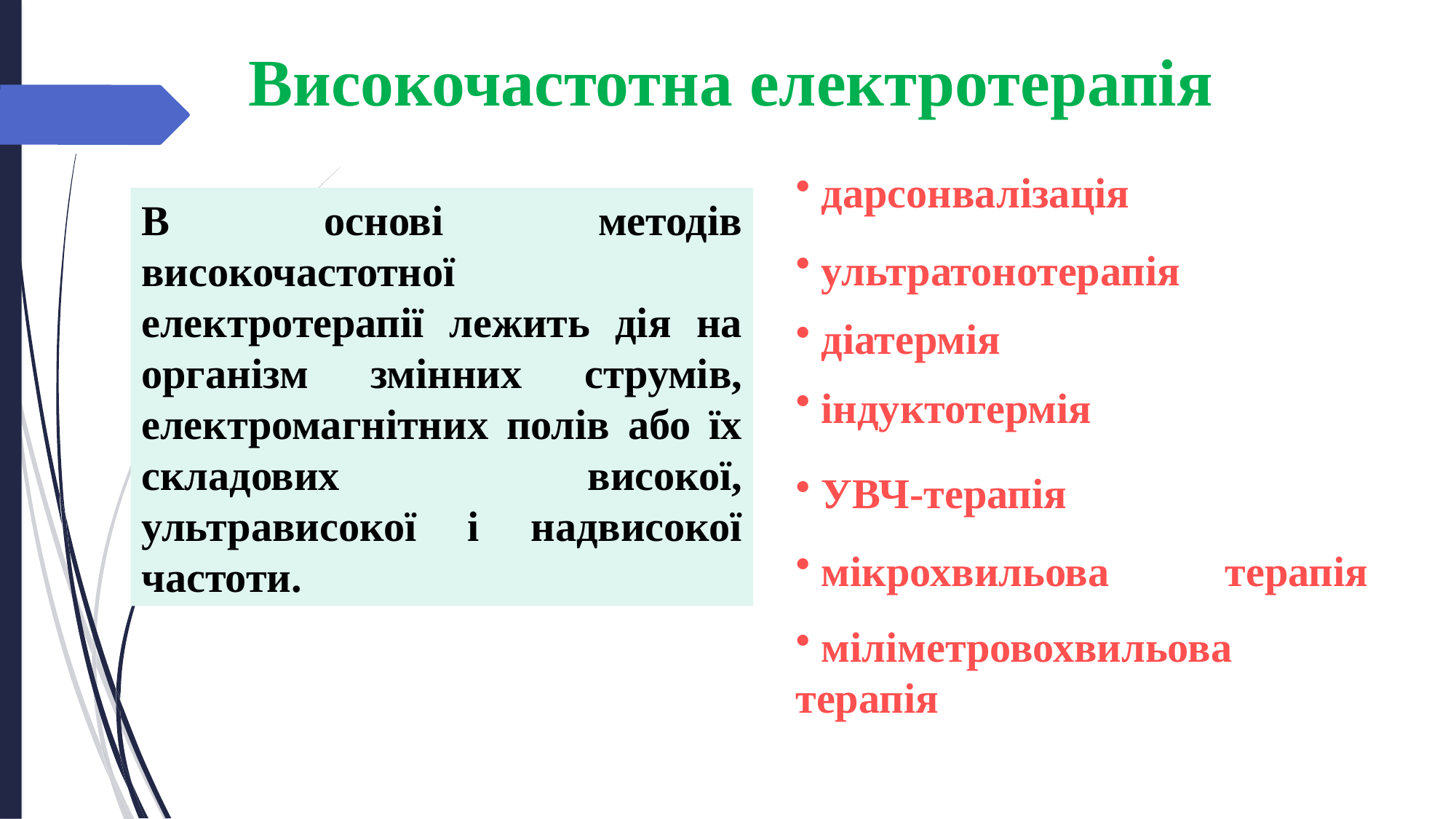

Високочастотна електротерапія
 дарсонвалізація
В основі методів високочастотної електротерапії лежить дія на організм змінних струмів, електромагнітних полів або їх складових високої, ультрависокої і надвисокої частоти.
 ультратонотерапія
 діатермія
 індуктотермія
 УВЧ-терапія
 мікрохвильова           терапія
 міліметровохвильова
терапія